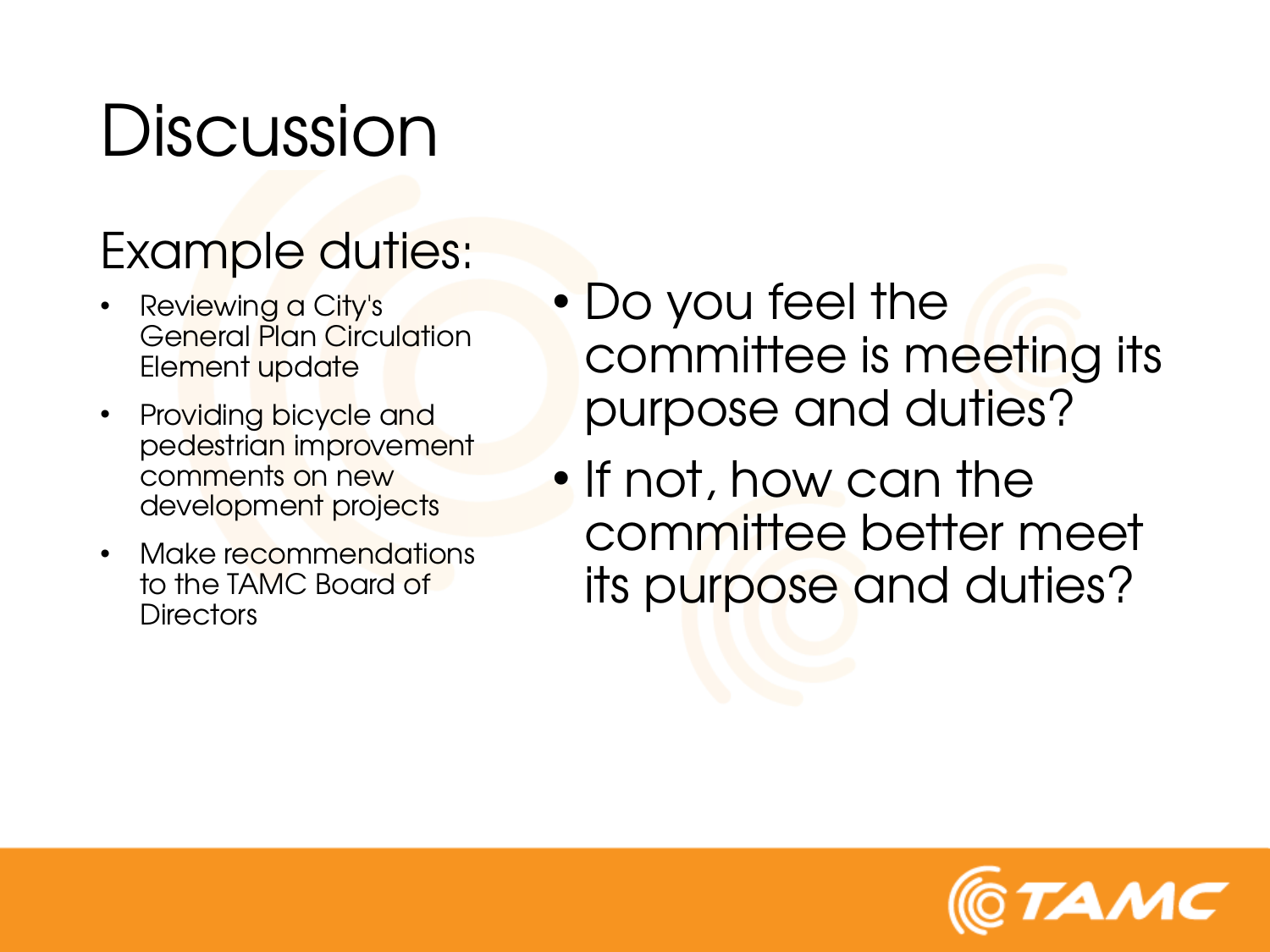

Discussion
# Example duties:
Do you feel the committee is meeting its purpose and duties?
If not, how can the committee better meet its purpose and duties?
Reviewing a City's General Plan Circulation Element update
Providing bicycle and pedestrian improvement comments on new development projects
Make recommendations to the TAMC Board of Directors